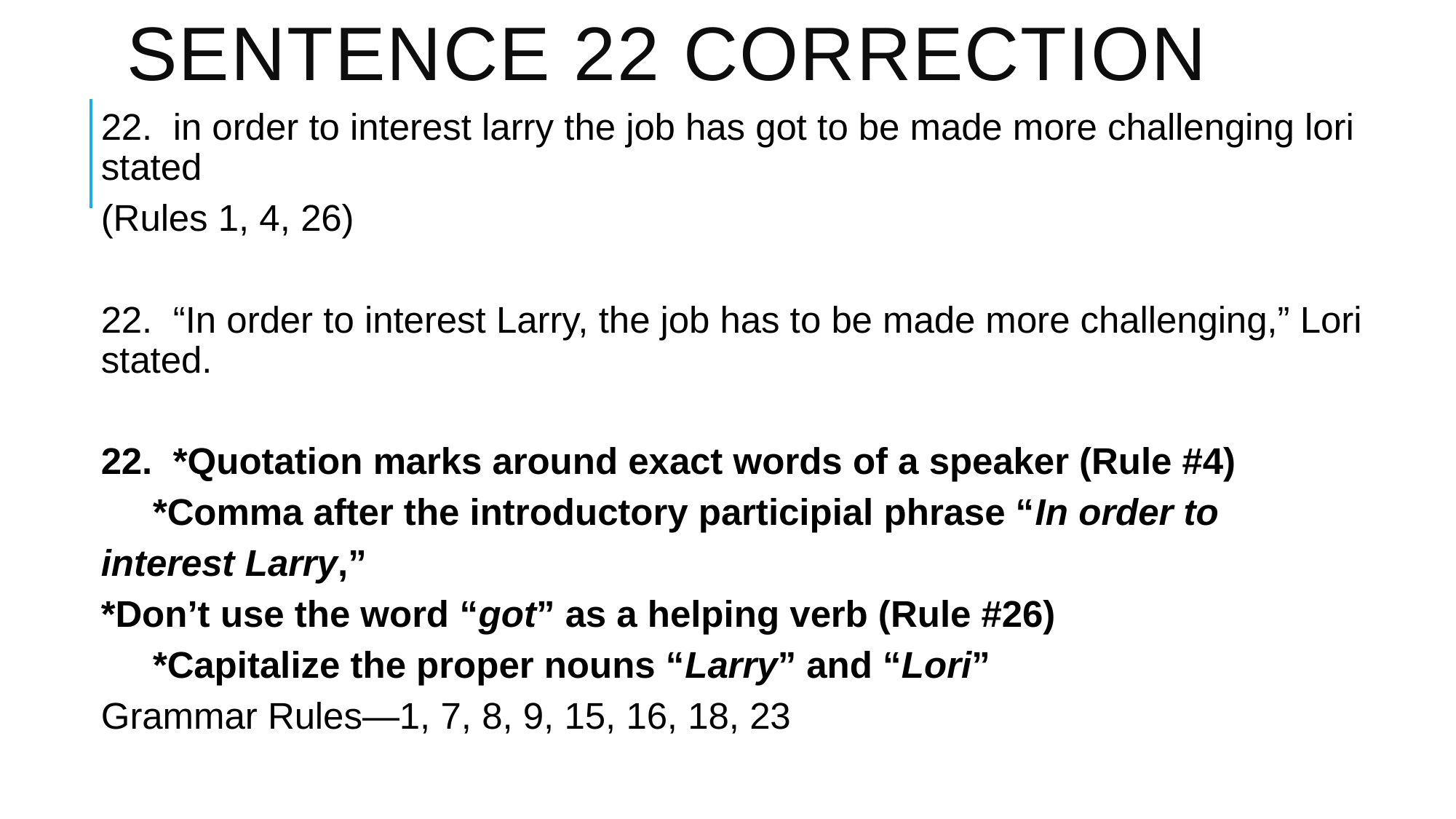

# sentence 22 correction
22.  in order to interest larry the job has got to be made more challenging lori stated
(Rules 1, 4, 26)

22.  “In order to interest Larry, the job has to be made more challenging,” Lori stated.

22.  *Quotation marks around exact words of a speaker (Rule #4)
     *Comma after the introductory participial phrase “In order to
interest Larry,”
*Don’t use the word “got” as a helping verb (Rule #26)
     *Capitalize the proper nouns “Larry” and “Lori”
Grammar Rules—1, 7, 8, 9, 15, 16, 18, 23